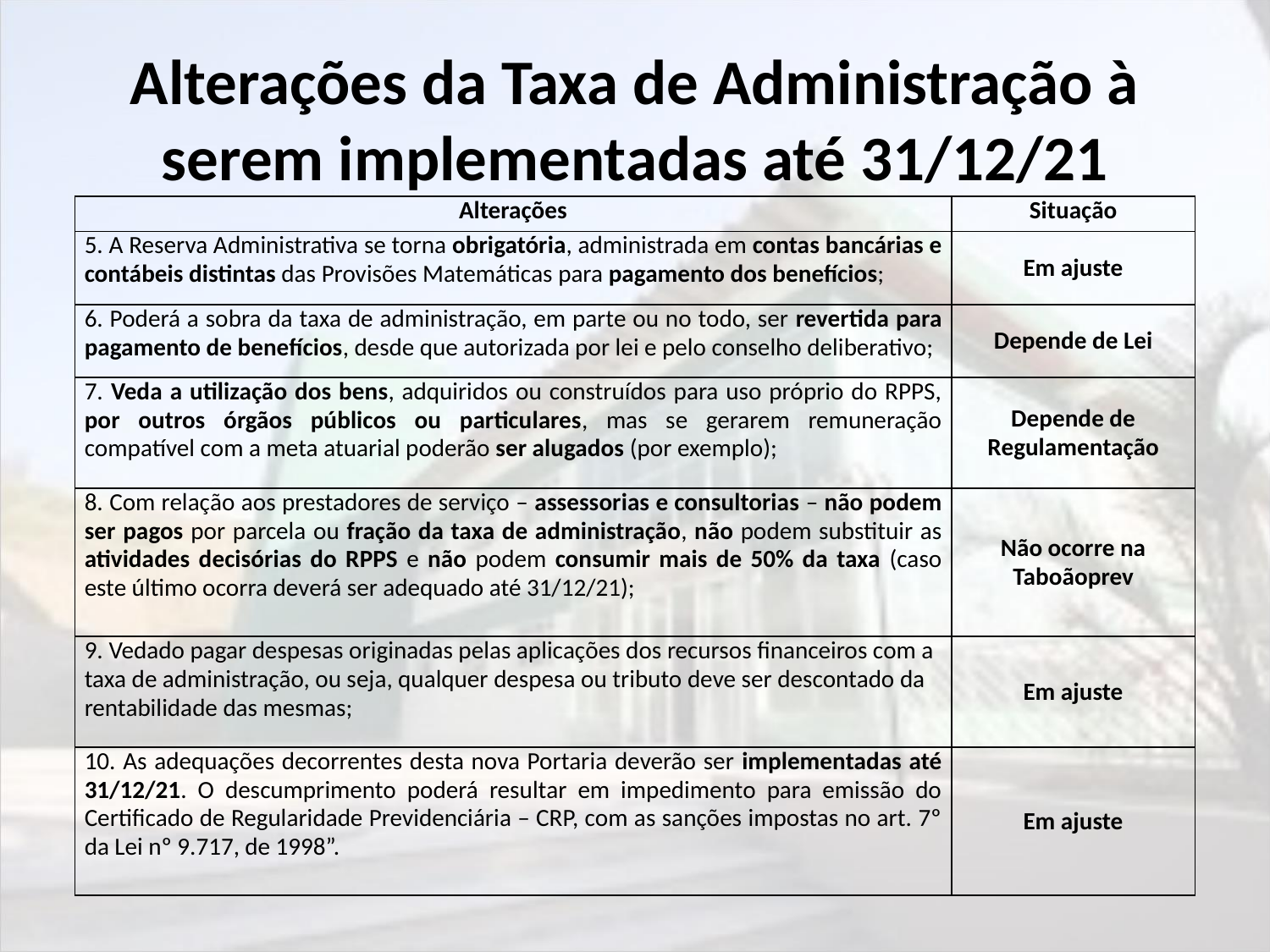

# Alterações da Taxa de Administração à serem implementadas até 31/12/21
| Alterações | Situação |
| --- | --- |
| 5. A Reserva Administrativa se torna obrigatória, administrada em contas bancárias e contábeis distintas das Provisões Matemáticas para pagamento dos benefícios; | Em ajuste |
| 6. Poderá a sobra da taxa de administração, em parte ou no todo, ser revertida para pagamento de benefícios, desde que autorizada por lei e pelo conselho deliberativo; | Depende de Lei |
| 7. Veda a utilização dos bens, adquiridos ou construídos para uso próprio do RPPS, por outros órgãos públicos ou particulares, mas se gerarem remuneração compatível com a meta atuarial poderão ser alugados (por exemplo); | Depende de Regulamentação |
| 8. Com relação aos prestadores de serviço – assessorias e consultorias – não podem ser pagos por parcela ou fração da taxa de administração, não podem substituir as atividades decisórias do RPPS e não podem consumir mais de 50% da taxa (caso este último ocorra deverá ser adequado até 31/12/21); | Não ocorre na Taboãoprev |
| 9. Vedado pagar despesas originadas pelas aplicações dos recursos financeiros com a taxa de administração, ou seja, qualquer despesa ou tributo deve ser descontado da rentabilidade das mesmas; | Em ajuste |
| 10. As adequações decorrentes desta nova Portaria deverão ser implementadas até 31/12/21. O descumprimento poderá resultar em impedimento para emissão do Certificado de Regularidade Previdenciária – CRP, com as sanções impostas no art. 7º da Lei nº 9.717, de 1998”. | Em ajuste |